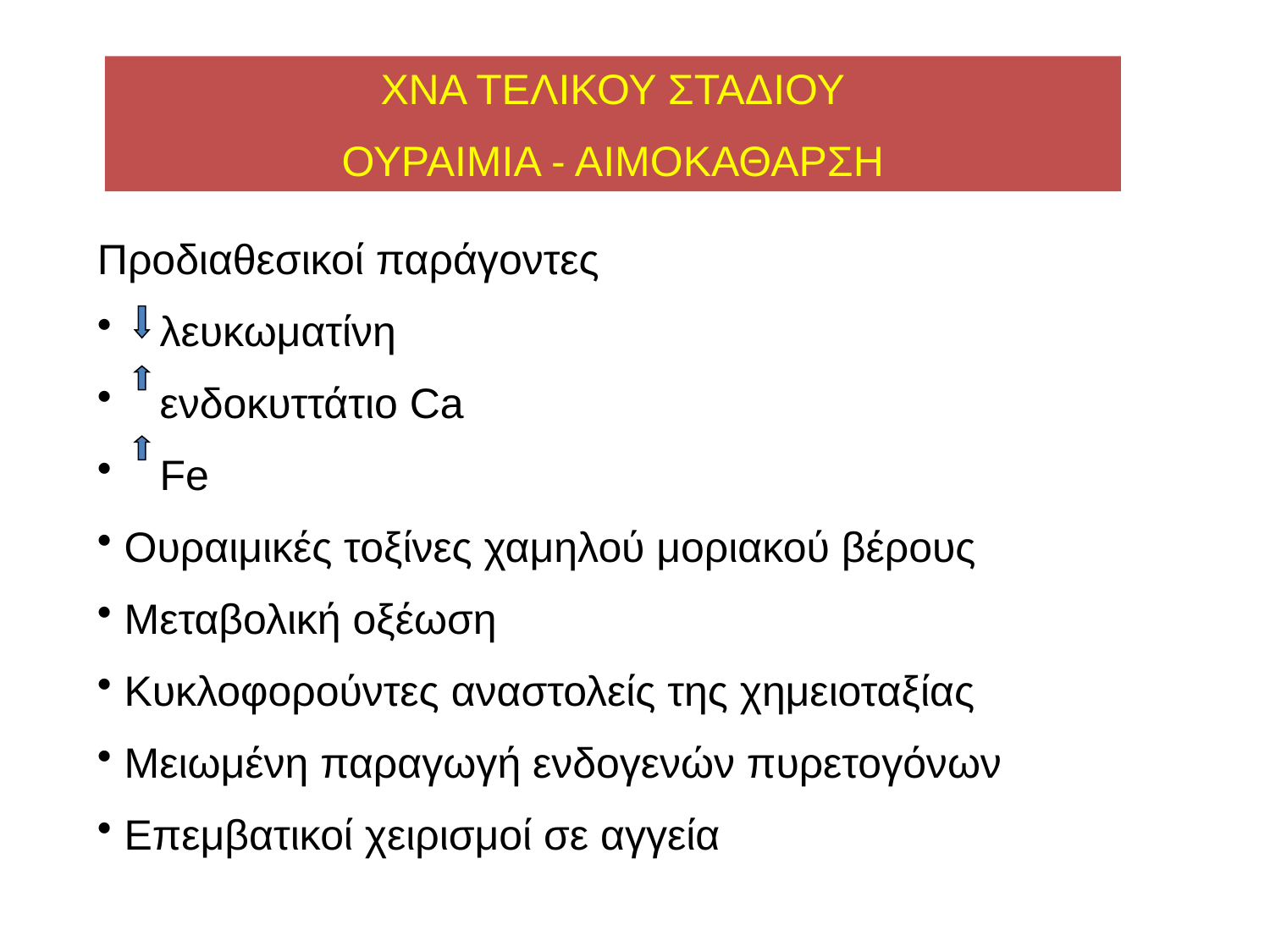

ΧΝΑ ΤΕΛΙΚΟΥ ΣΤΑΔΙΟΥ
ΟΥΡΑΙΜΙΑ - ΑΙΜΟΚΑΘΑΡΣΗ
Προδιαθεσικοί παράγοντες
    λευκωματίνη
    ενδοκυττάτιο Ca
    Fe
 Ουραιμικές τοξίνες χαμηλού μοριακού βέρους
 Μεταβολική οξέωση
 Κυκλοφορούντες αναστολείς της χημειοταξίας
 Μειωμένη παραγωγή ενδογενών πυρετογόνων
 Επεμβατικοί χειρισμοί σε αγγεία